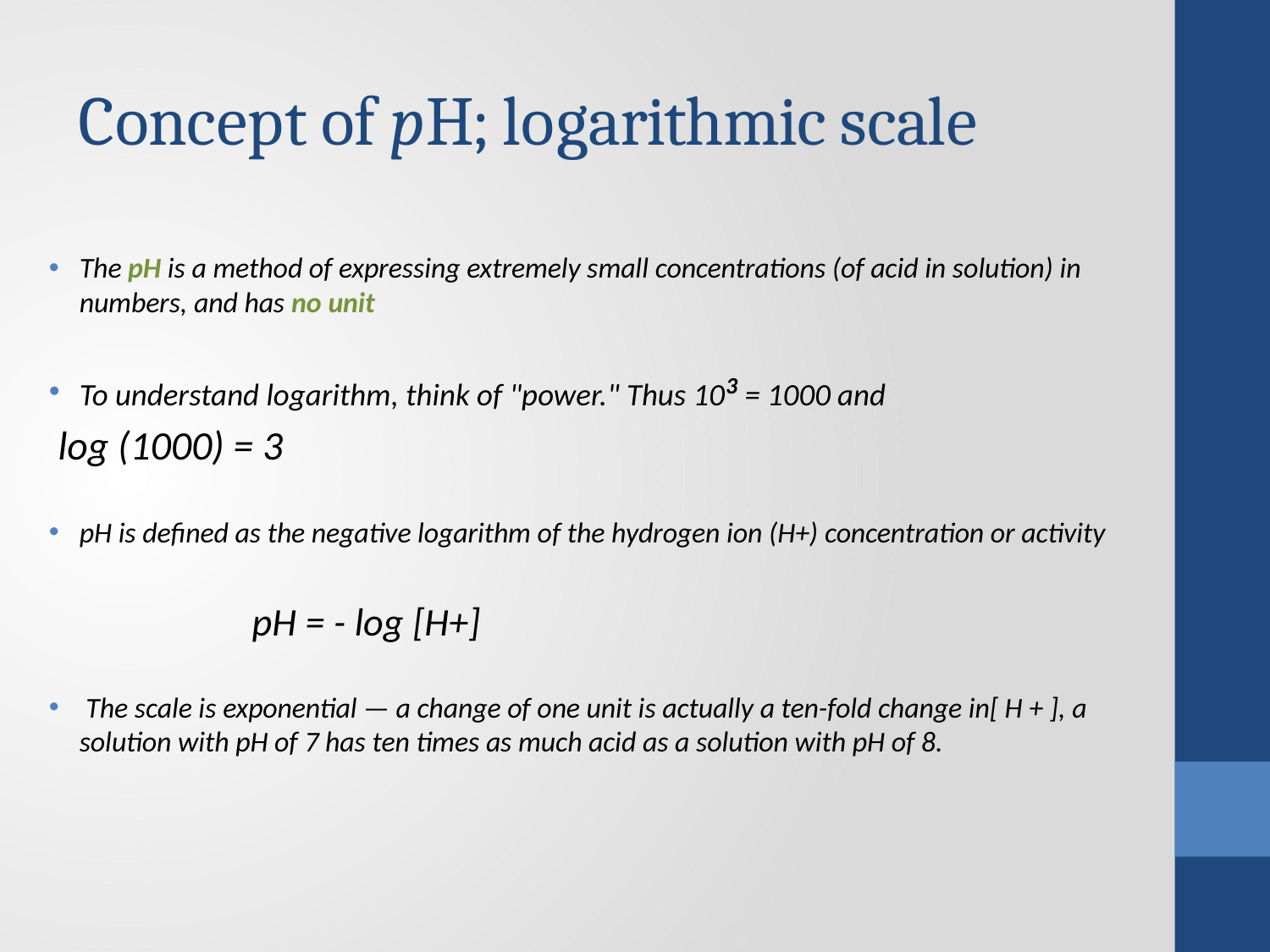

# Concept of pH; logarithmic scale
The pH is a method of expressing extremely small concentrations (of acid in solution) in numbers, and has no unit

To understand logarithm, think of "power." Thus 103 = 1000 and
			 log (1000) = 3

pH is defined as the negative logarithm of the hydrogen ion (H+) concentration or activity

		pH = - log [H+]

 The scale is exponential — a change of one unit is actually a ten-fold change in[ H + ], a solution with pH of 7 has ten times as much acid as a solution with pH of 8.